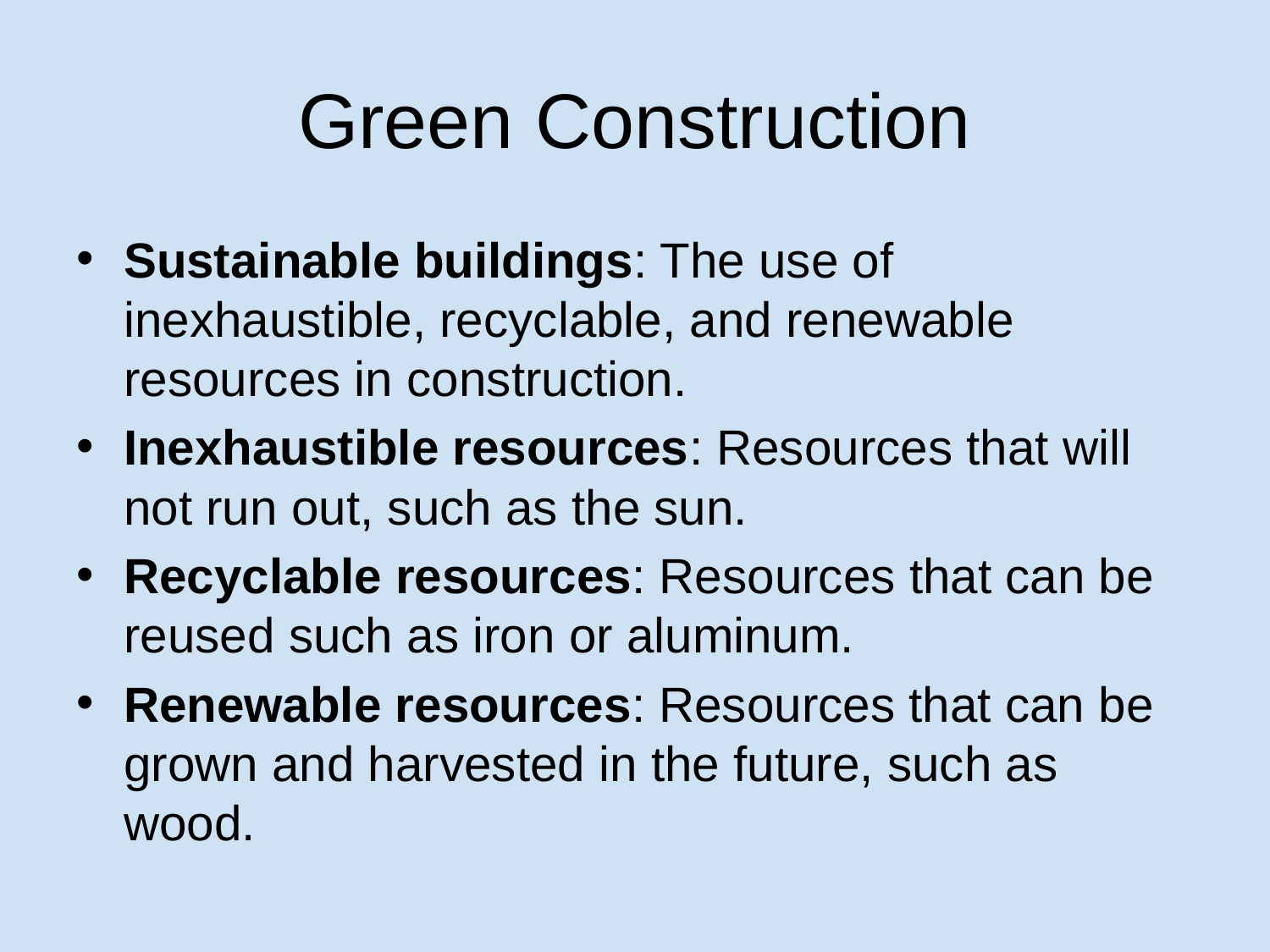

# Green Construction
Sustainable buildings: The use of inexhaustible, recyclable, and renewable resources in construction.
Inexhaustible resources: Resources that will not run out, such as the sun.
Recyclable resources: Resources that can be reused such as iron or aluminum.
Renewable resources: Resources that can be grown and harvested in the future, such as wood.